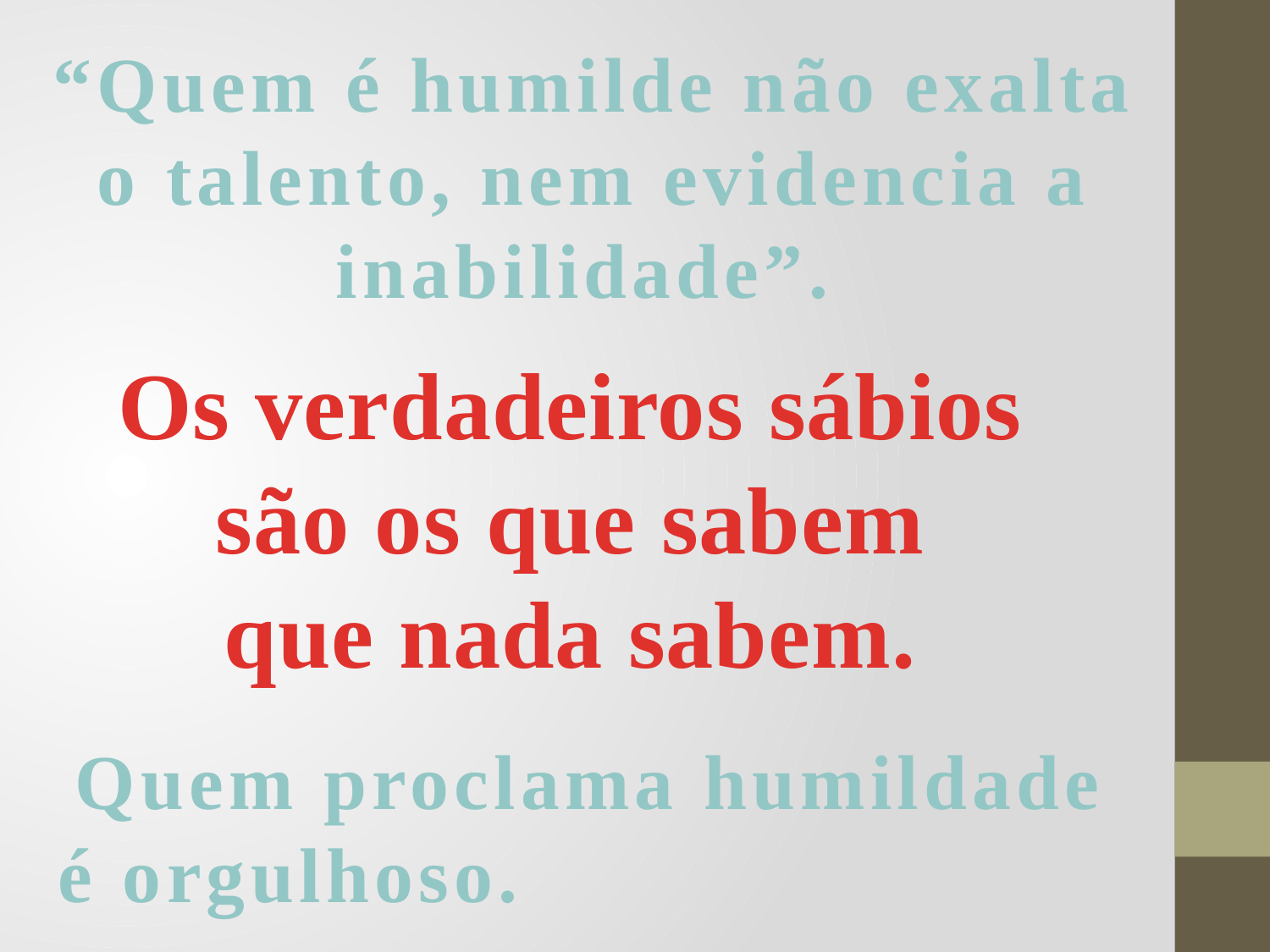

“Quem é humilde não exalta o talento, nem evidencia a inabilidade”.

Os verdadeiros sábios
são os que sabem
que nada sabem.
Quem proclama humildade
 é orgulhoso.